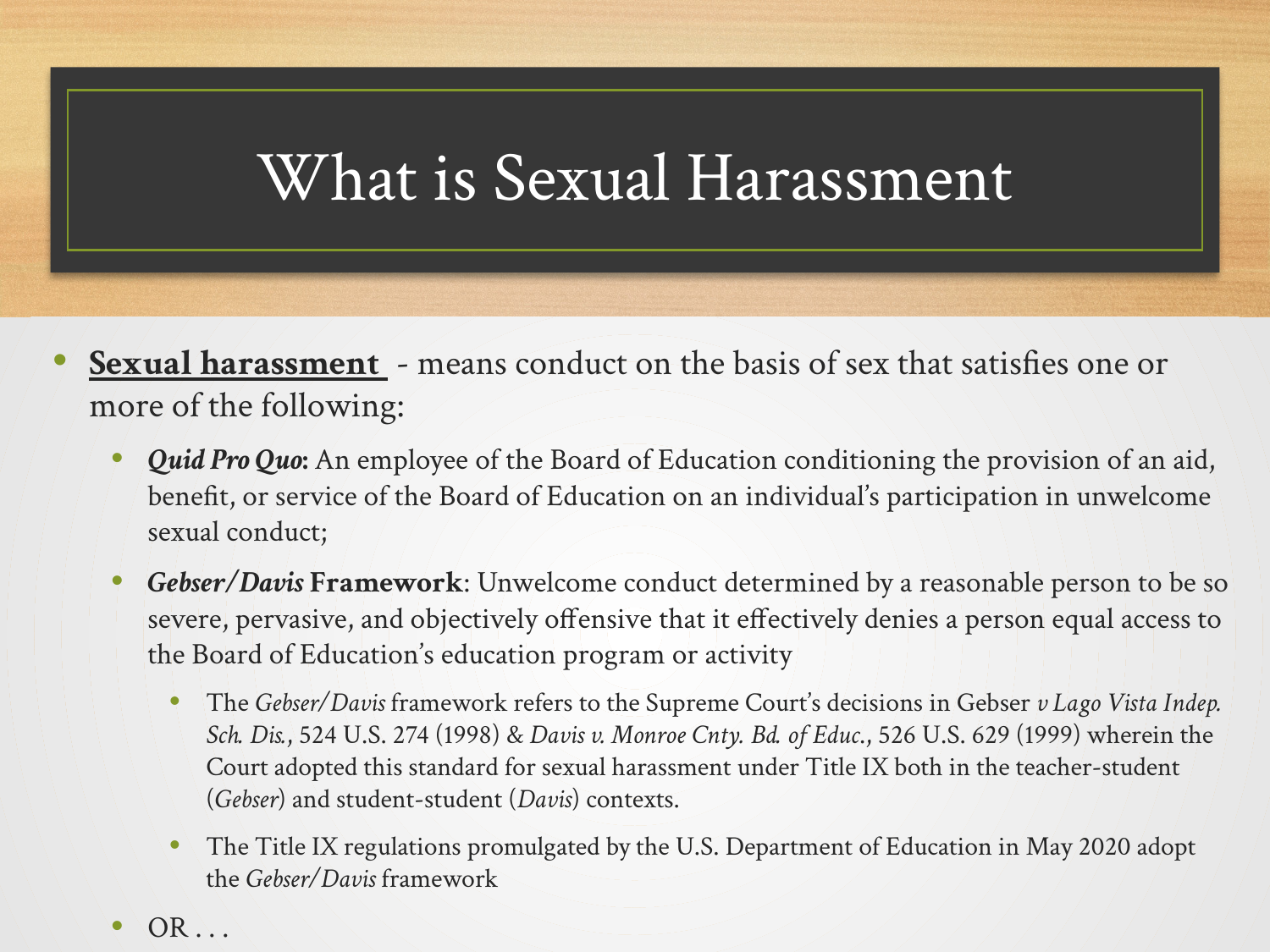

# What is Sexual Harassment

Sexual harassment  - means conduct on the basis of sex that satisfies one or more of the following:
Quid Pro Quo: An employee of the Board of Education conditioning the provision of an aid, benefit, or service of the Board of Education on an individual’s participation in unwelcome sexual conduct;
Gebser/Davis Framework: Unwelcome conduct determined by a reasonable person to be so severe, pervasive, and objectively offensive that it effectively denies a person equal access to the Board of Education’s education program or activity
The Gebser/Davis framework refers to the Supreme Court’s decisions in Gebser v Lago Vista Indep. Sch. Dis., 524 U.S. 274 (1998) & Davis v. Monroe Cnty. Bd. of Educ., 526 U.S. 629 (1999) wherein the Court adopted this standard for sexual harassment under Title IX both in the teacher-student (Gebser) and student-student (Davis) contexts.
The Title IX regulations promulgated by the U.S. Department of Education in May 2020 adopt the Gebser/Davis framework
OR . . .